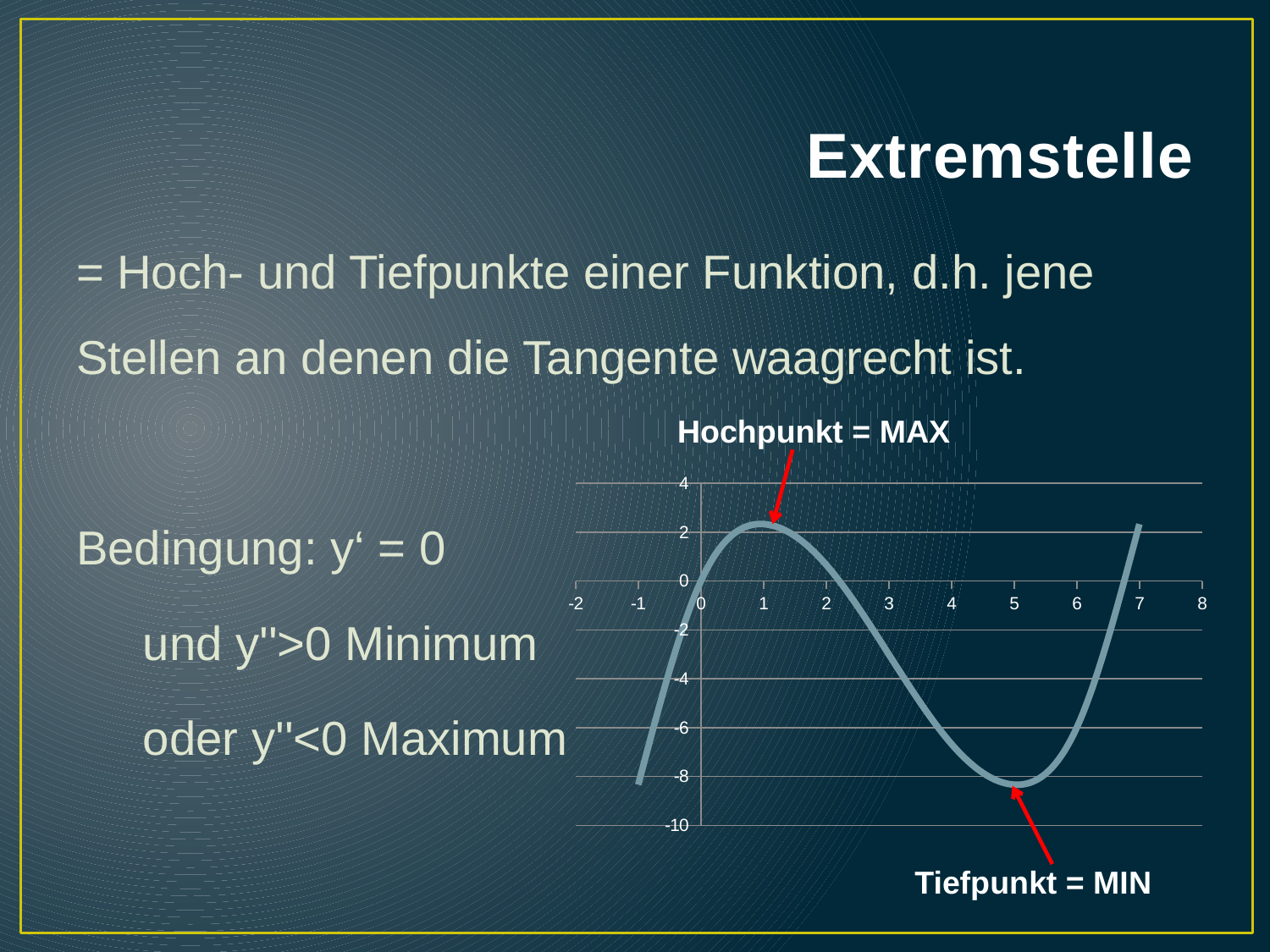

# Extremstelle
= Hoch- und Tiefpunkte einer Funktion, d.h. jene Stellen an denen die Tangente waagrecht ist.

Bedingung: y‘ = 0
     und y''>0 Minimum
     oder y''<0 Maximum

Hochpunkt = MAX

### Chart

| Category | y=1/3*x^3-3*x^2+5*x |
|---|---|
Tiefpunkt = MIN